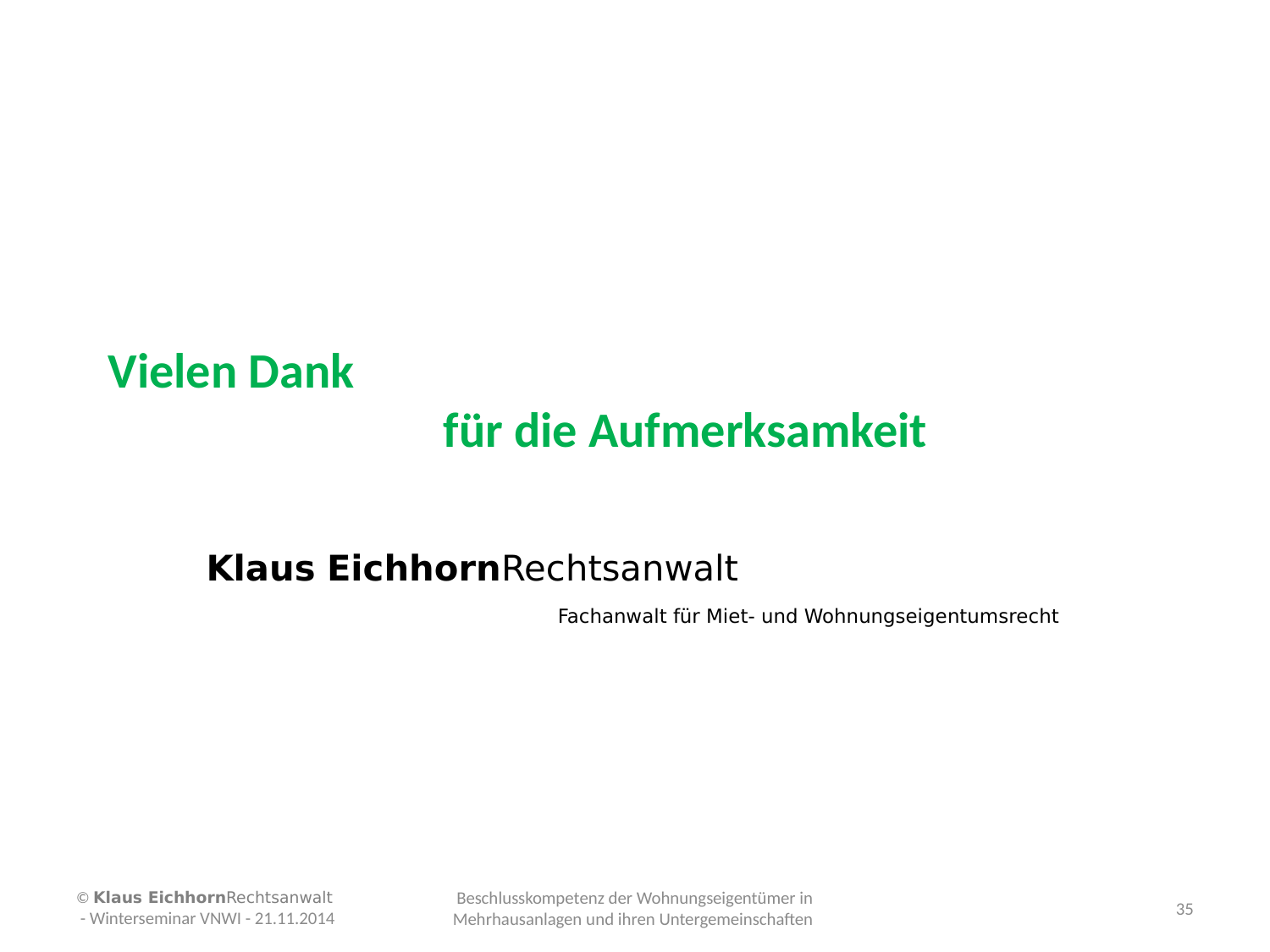

# Vielen Dank                                                                                   für die Aufmerksamkeit
Klaus EichhornRechtsanwalt                                                             Fachanwalt für Miet- und Wohnungseigentumsrecht

© Klaus EichhornRechtsanwalt
 - Winterseminar VNWI - 21.11.2014
Beschlusskompetenz der Wohnungseigentümer in Mehrhausanlagen und ihren Untergemeinschaften
35